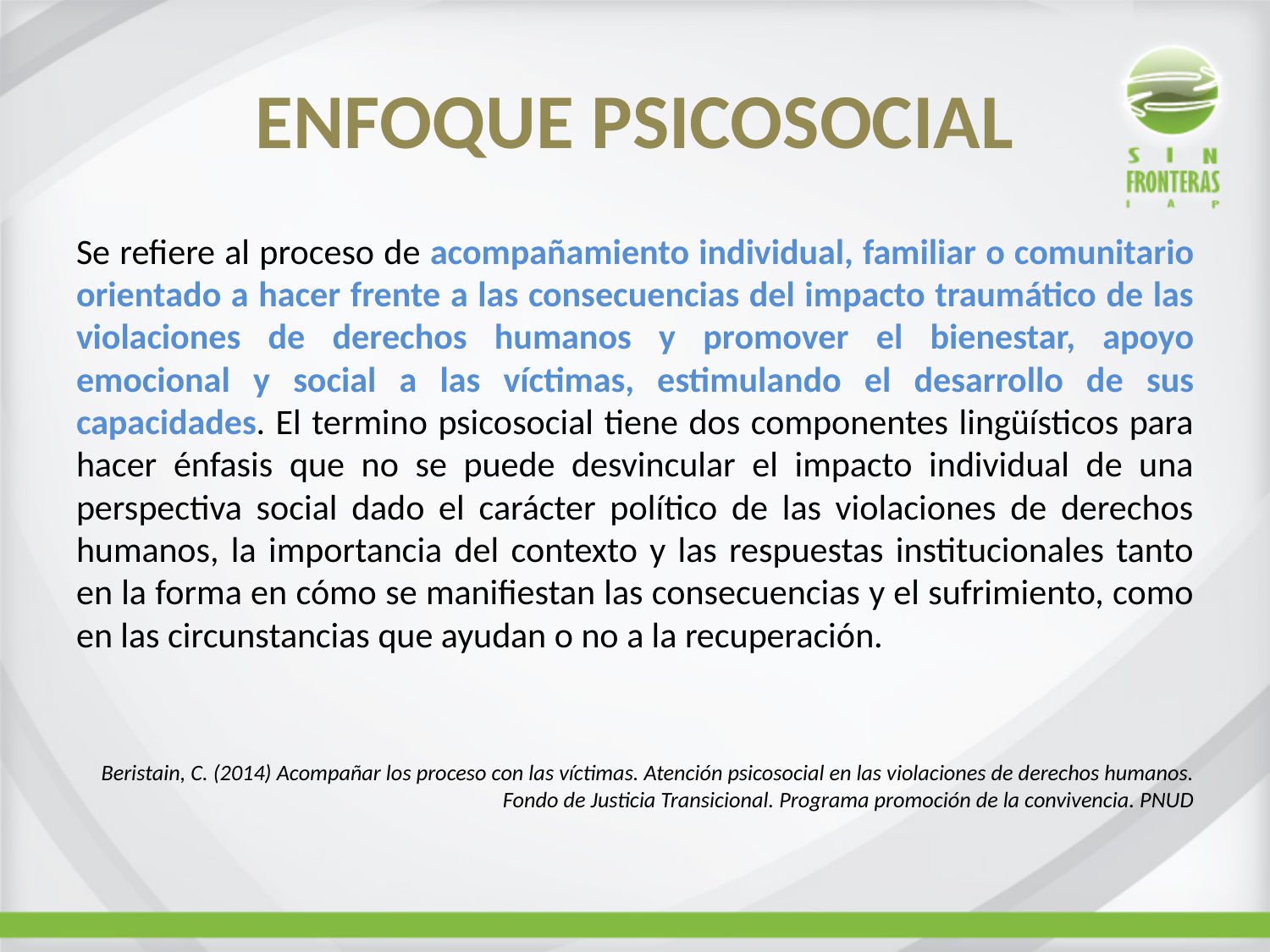

# ENFOQUE PSICOSOCIAL
Se refiere al proceso de acompañamiento individual, familiar o comunitario orientado a hacer frente a las consecuencias del impacto traumático de las violaciones de derechos humanos y promover el bienestar, apoyo emocional y social a las víctimas, estimulando el desarrollo de sus capacidades. El termino psicosocial tiene dos componentes lingüísticos para hacer énfasis que no se puede desvincular el impacto individual de una perspectiva social dado el carácter político de las violaciones de derechos humanos, la importancia del contexto y las respuestas institucionales tanto en la forma en cómo se manifiestan las consecuencias y el sufrimiento, como en las circunstancias que ayudan o no a la recuperación.

Beristain, C. (2014) Acompañar los proceso con las víctimas. Atención psicosocial en las violaciones de derechos humanos. Fondo de Justicia Transicional. Programa promoción de la convivencia. PNUD